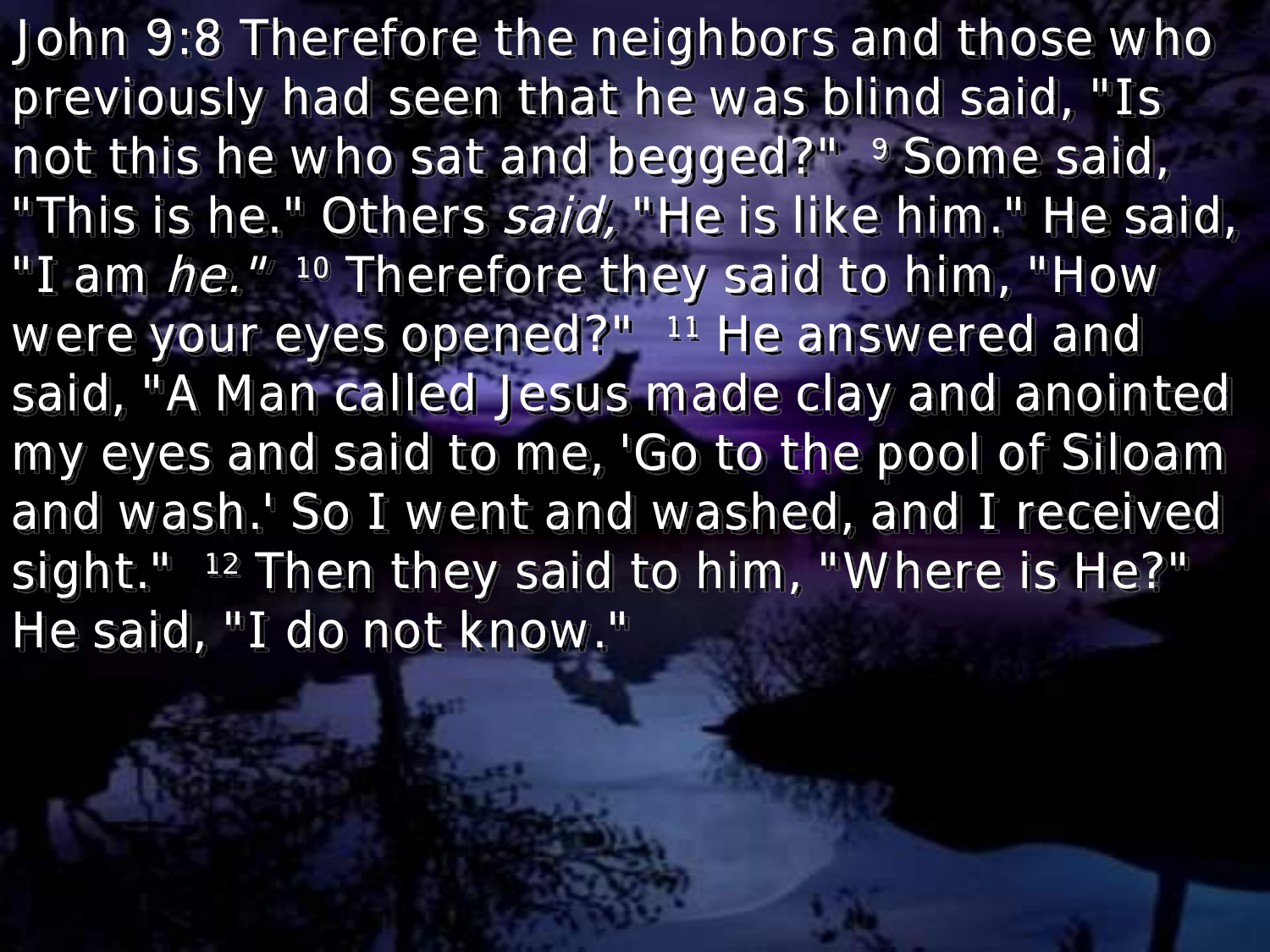

John 9:8 Therefore the neighbors and those who previously had seen that he was blind said, "Is not this he who sat and begged?"  9 Some said, "This is he." Others said, "He is like him." He said, "I am he."  10 Therefore they said to him, "How were your eyes opened?"  11 He answered and said, "A Man called Jesus made clay and anointed my eyes and said to me, 'Go to the pool of Siloam and wash.' So I went and washed, and I received sight."  12 Then they said to him, "Where is He?" He said, "I do not know."